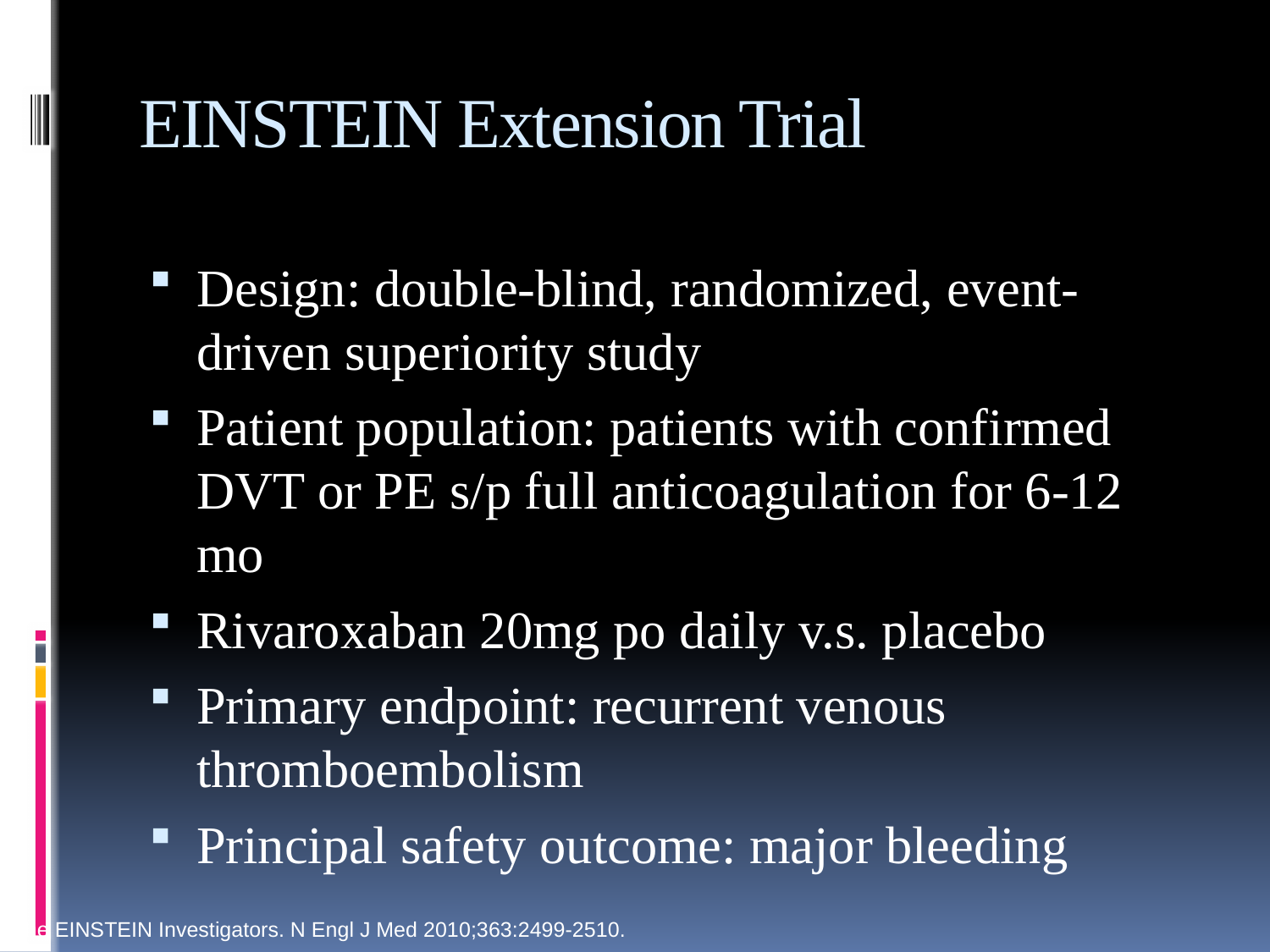

# EINSTEIN Extension Trial
Design: double-blind, randomized, event-driven superiority study
Patient population: patients with confirmed DVT or PE s/p full anticoagulation for 6-12 mo
Rivaroxaban 20mg po daily v.s. placebo
Primary endpoint: recurrent venous thromboembolism
Principal safety outcome: major bleeding

The EINSTEIN Investigators. N Engl J Med 2010;363:2499-2510.